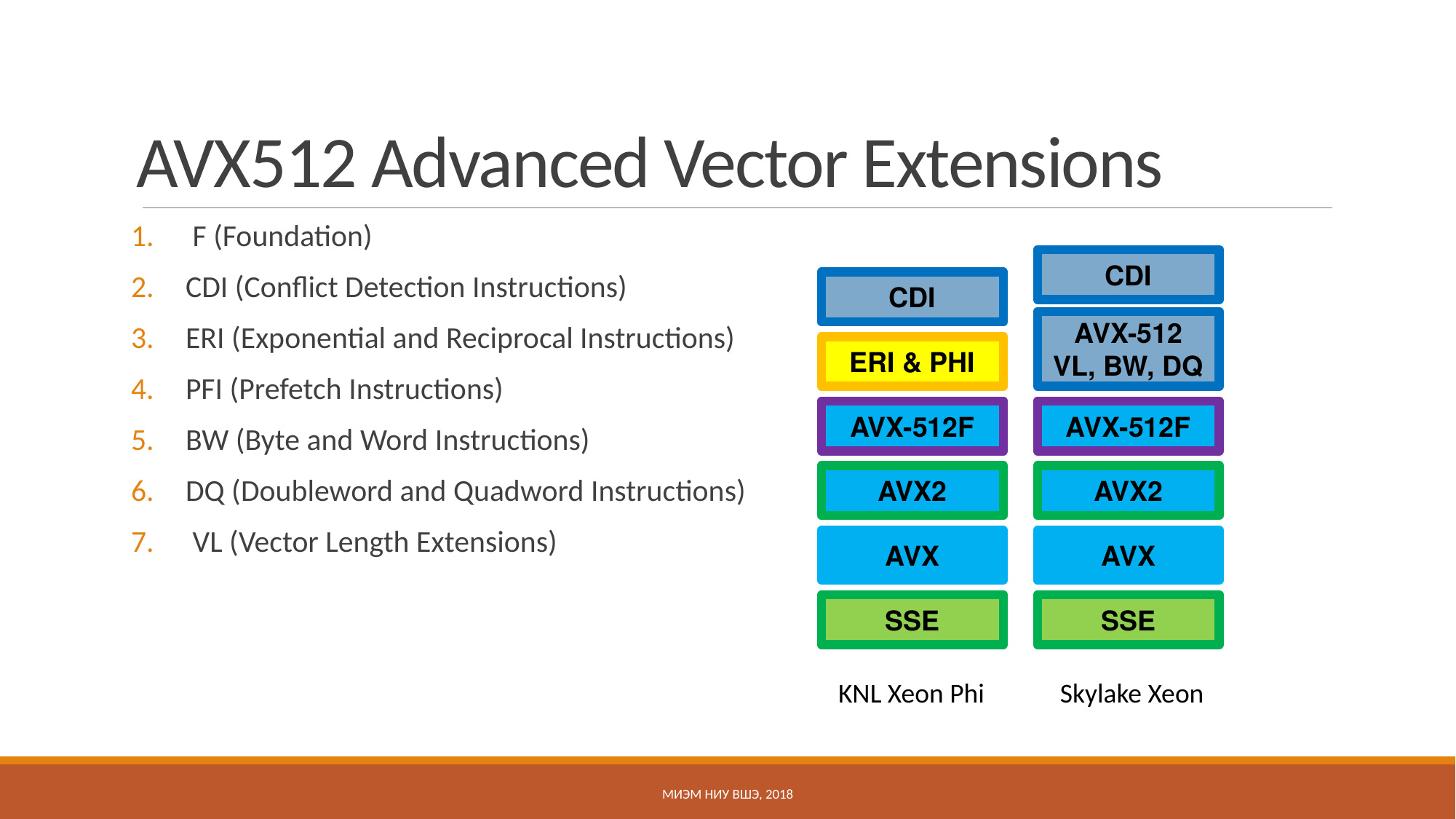

# AVX512 Advanced Vector Extensions
 F (Foundation)
CDI (Conflict Detection Instructions)
ERI (Exponential and Reciprocal Instructions)
PFI (Prefetch Instructions)
BW (Byte and Word Instructions)
DQ (Doubleword and Quadword Instructions)
 VL (Vector Length Extensions)

CDI

AVX-512
VL, BW, DQ

AVX-512F

AVX2

AVX

SSE

CDI

ERI & PHI

AVX-512F

AVX2

AVX

SSE
KNL Xeon Phi
Skylake Xeon
5
МИЭМ НИУ ВШЭ, 2018